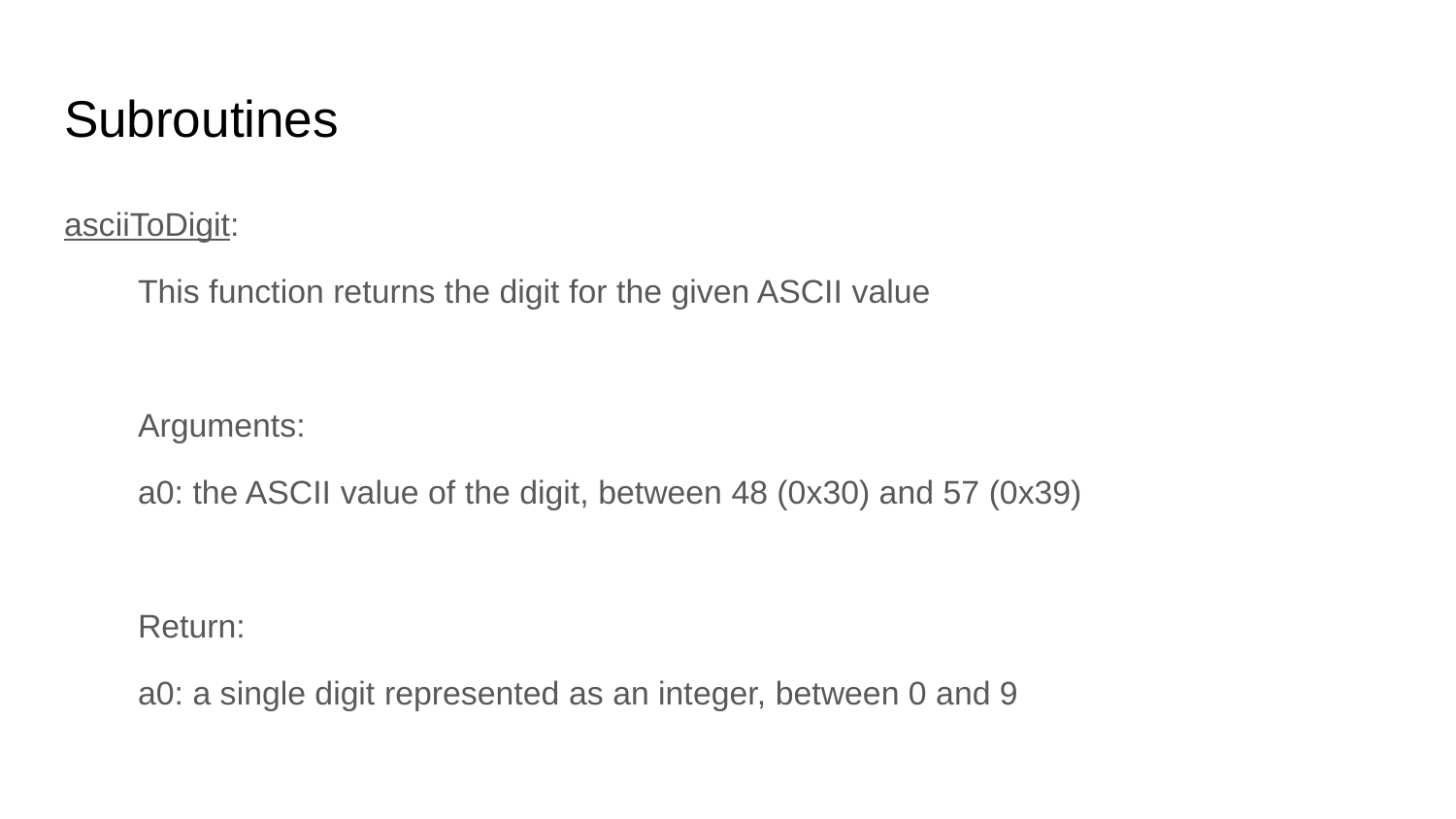

# Subroutines
asciiToDigit:
        This function returns the digit for the given ASCII value

        Arguments:
        a0: the ASCII value of the digit, between 48 (0x30) and 57 (0x39)

        Return:
        a0: a single digit represented as an integer, between 0 and 9